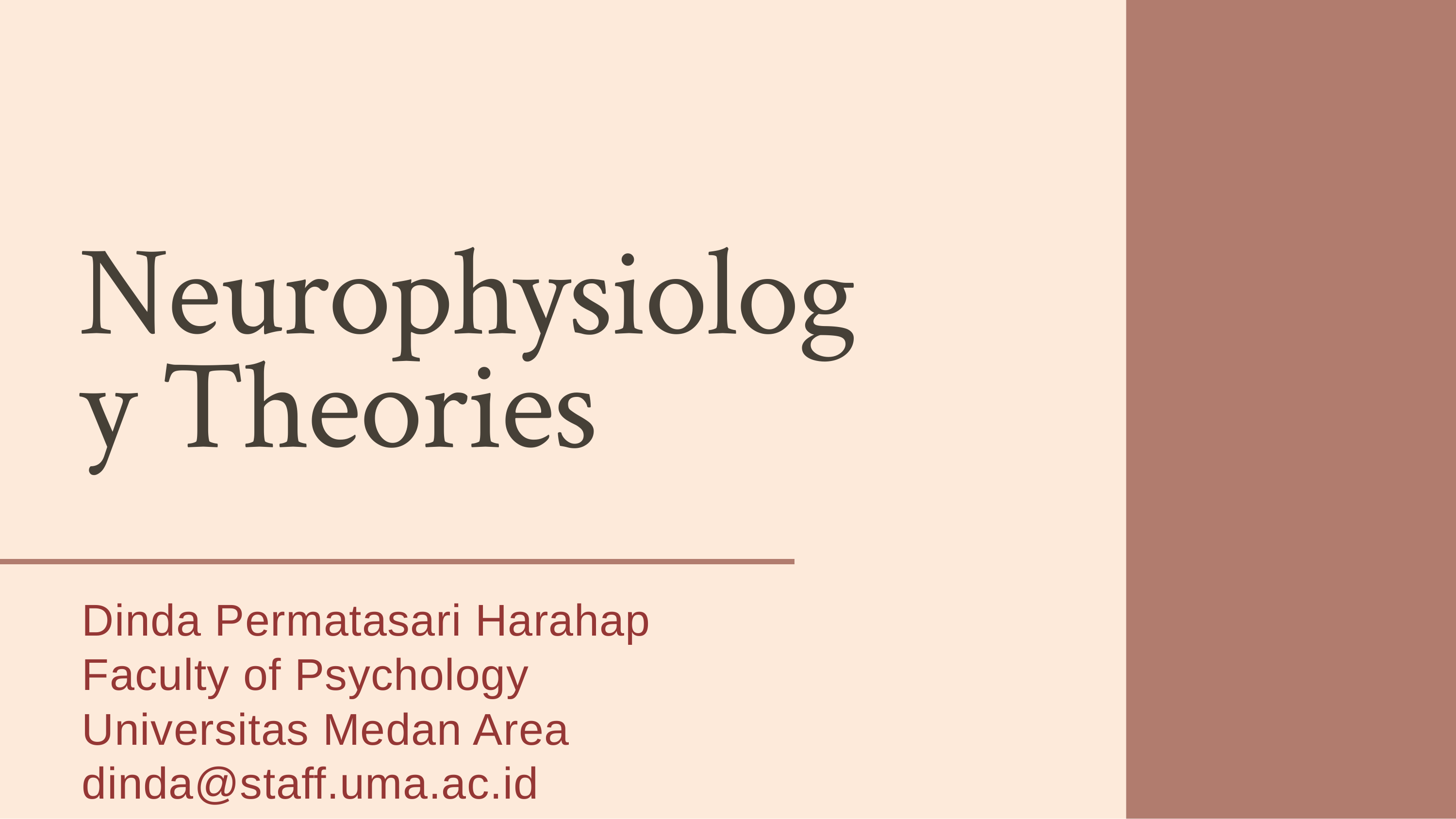

Neurophysiology Theories

Dinda Permatasari Harahap
Faculty of Psychology
Universitas Medan Area
dinda@staff.uma.ac.id